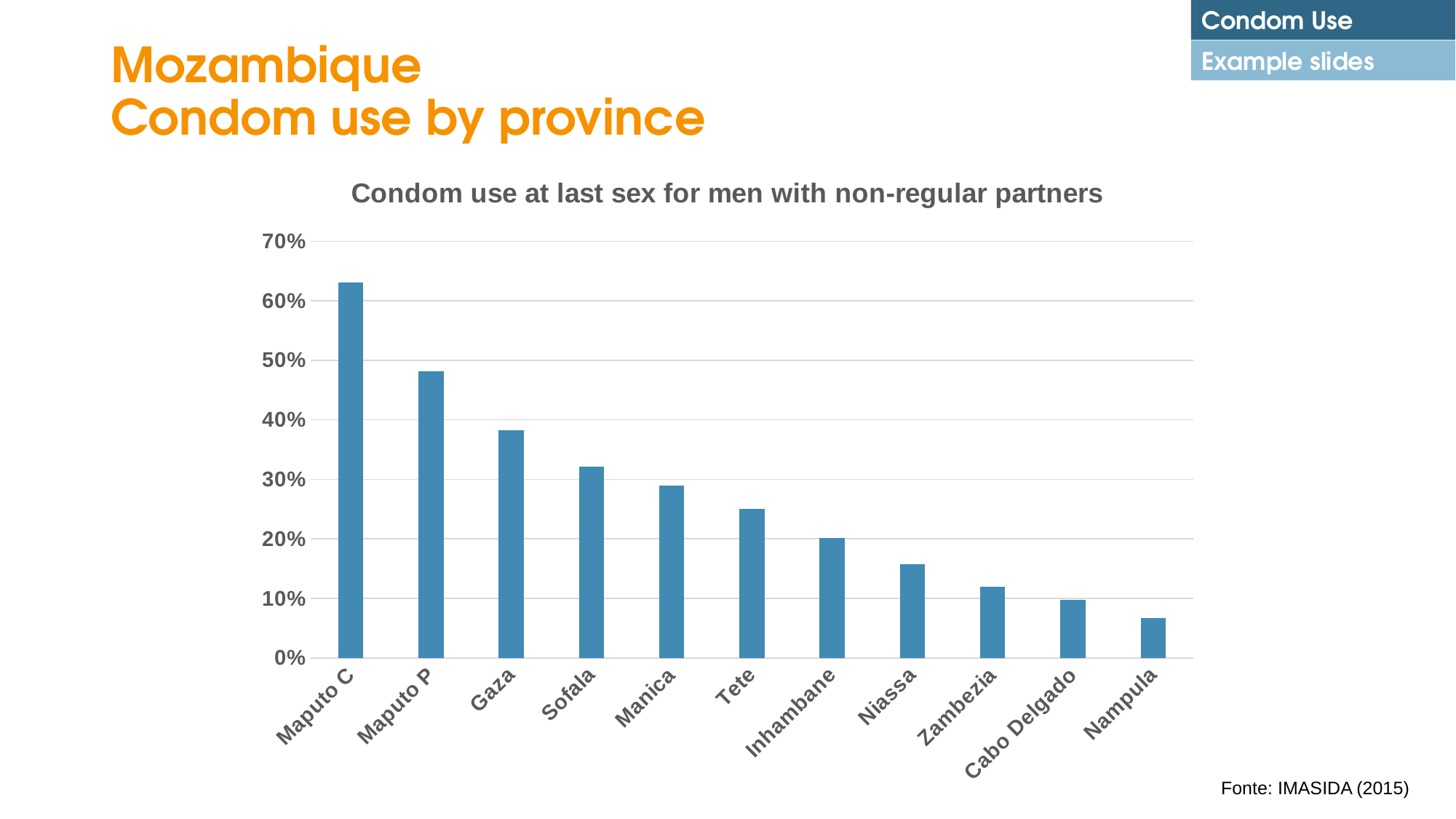

Condom Use
Mozambique
Condom use by province
Example slides

### Chart: Condom use at last sex for men with non-regular partners

| Category | NR Partners Use |
|---|---|
| Maputo C | 0.631 |
| Maputo P | 0.482 |
| Gaza | 0.382 |
| Sofala | 0.321 |
| Manica | 0.289 |
| Tete | 0.25 |
| Inhambane | 0.201 |
| Niassa | 0.158 |
| Zambezia | 0.119 |
| Cabo Delgado | 0.098 |
| Nampula | 0.067 |
Fonte: IMASIDA (2015)